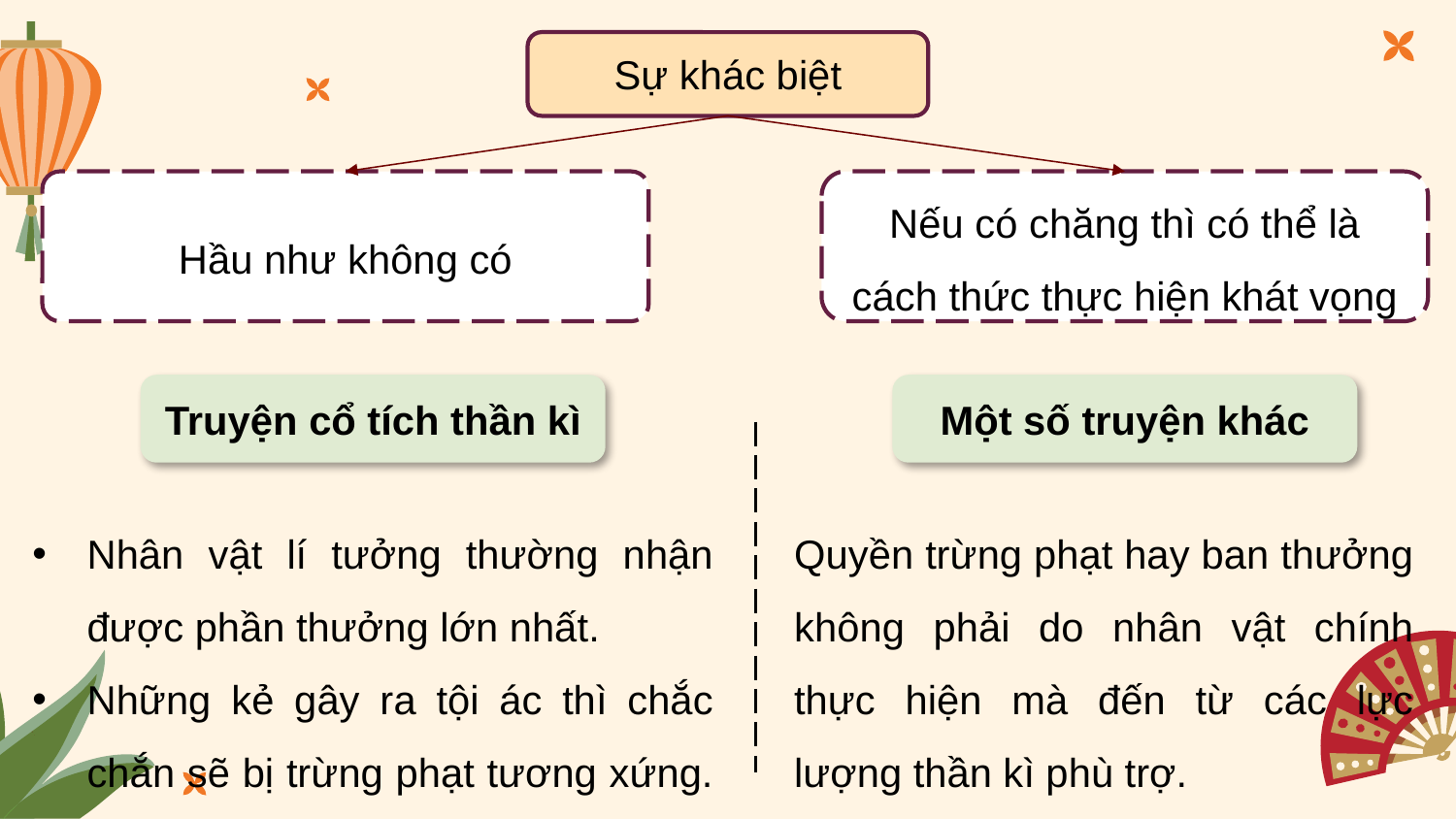

Sự khác biệt
Hầu như không có
Nếu có chăng thì có thể là cách thức thực hiện khát vọng
Truyện cổ tích thần kì
Một số truyện khác
Nhân vật lí tưởng thường nhận được phần thưởng lớn nhất.
Những kẻ gây ra tội ác thì chắc chắn sẽ bị trừng phạt tương xứng.
Quyền trừng phạt hay ban thưởng không phải do nhân vật chính thực hiện mà đến từ các lực lượng thần kì phù trợ.